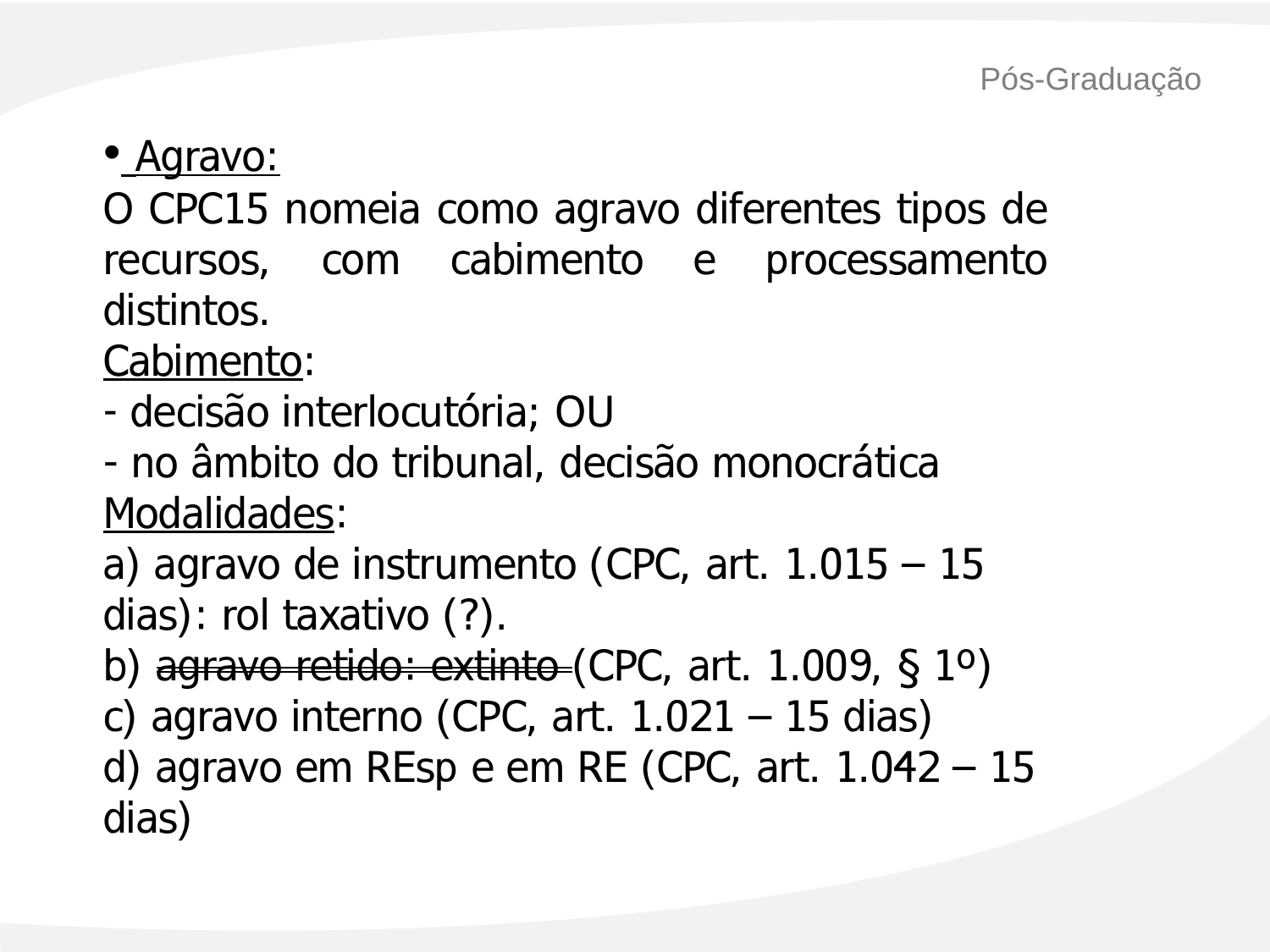

# Pós-Graduação
 Agravo:
O CPC15 nomeia como agravo diferentes tipos de recursos, com cabimento e processamento distintos.
Cabimento:
 decisão interlocutória; OU
- no âmbito do tribunal, decisão monocrática
Modalidades:
a) agravo de instrumento (CPC, art. 1.015 – 15 dias): rol taxativo (?).
b) agravo retido: extinto (CPC, art. 1.009, § 1º)
c) agravo interno (CPC, art. 1.021 – 15 dias)
d) agravo em REsp e em RE (CPC, art. 1.042 – 15 dias)